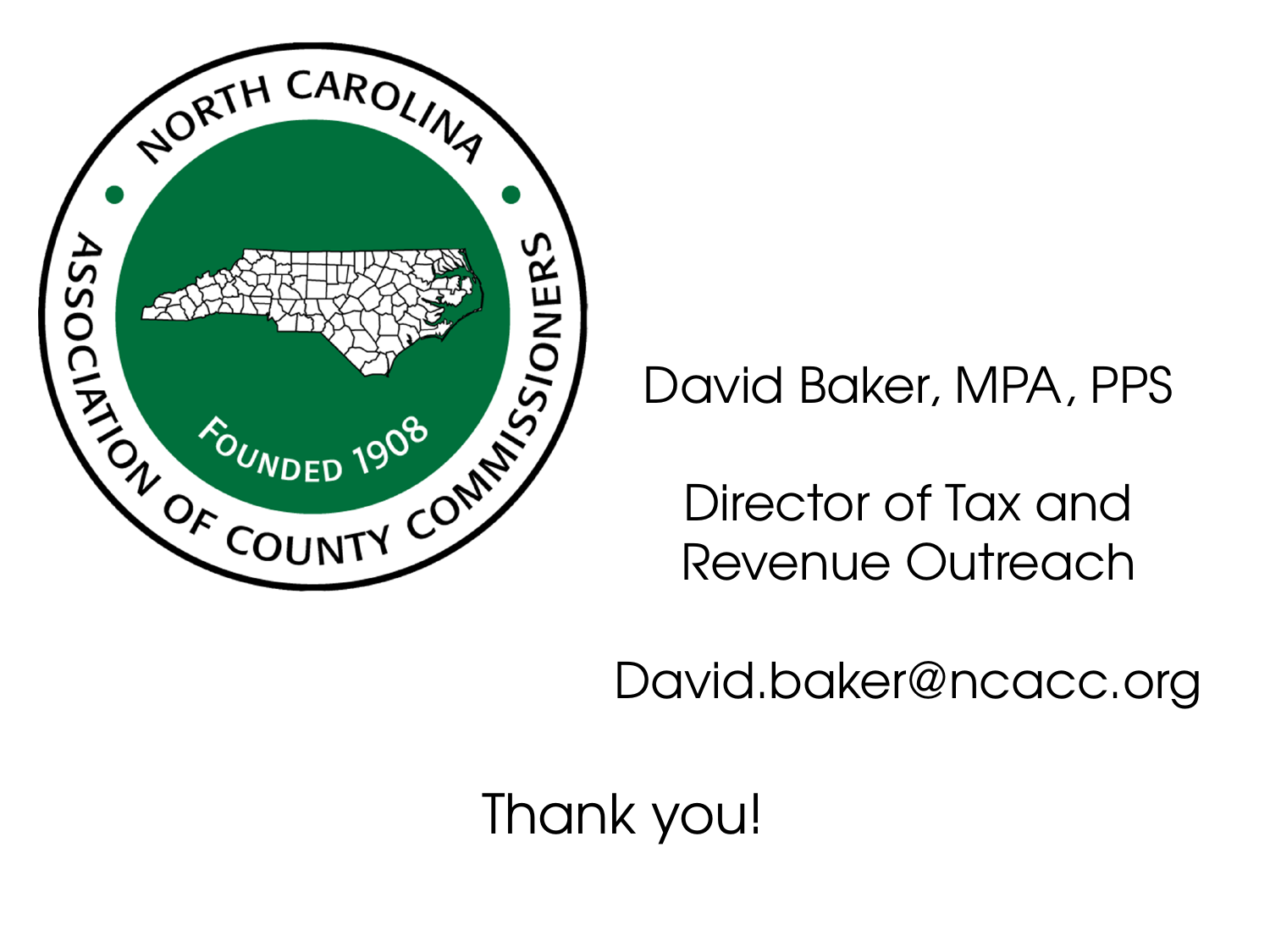

David Baker, MPA, PPS

Director of Tax and Revenue Outreach

David.baker@ncacc.org
# Thank you!